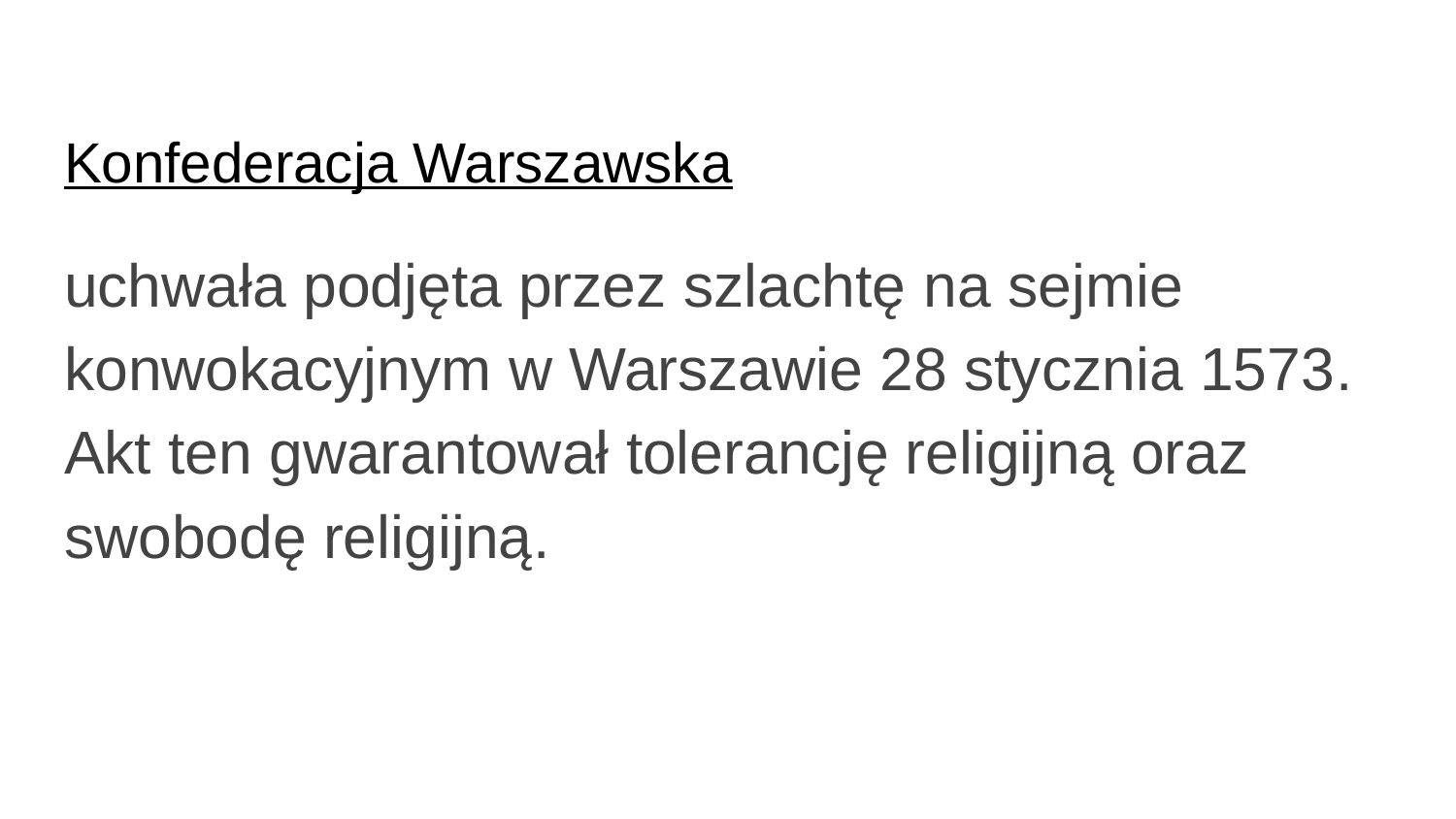

# Konfederacja Warszawska
uchwała podjęta przez szlachtę na sejmie konwokacyjnym w Warszawie 28 stycznia 1573. Akt ten gwarantował tolerancję religijną oraz swobodę religijną.